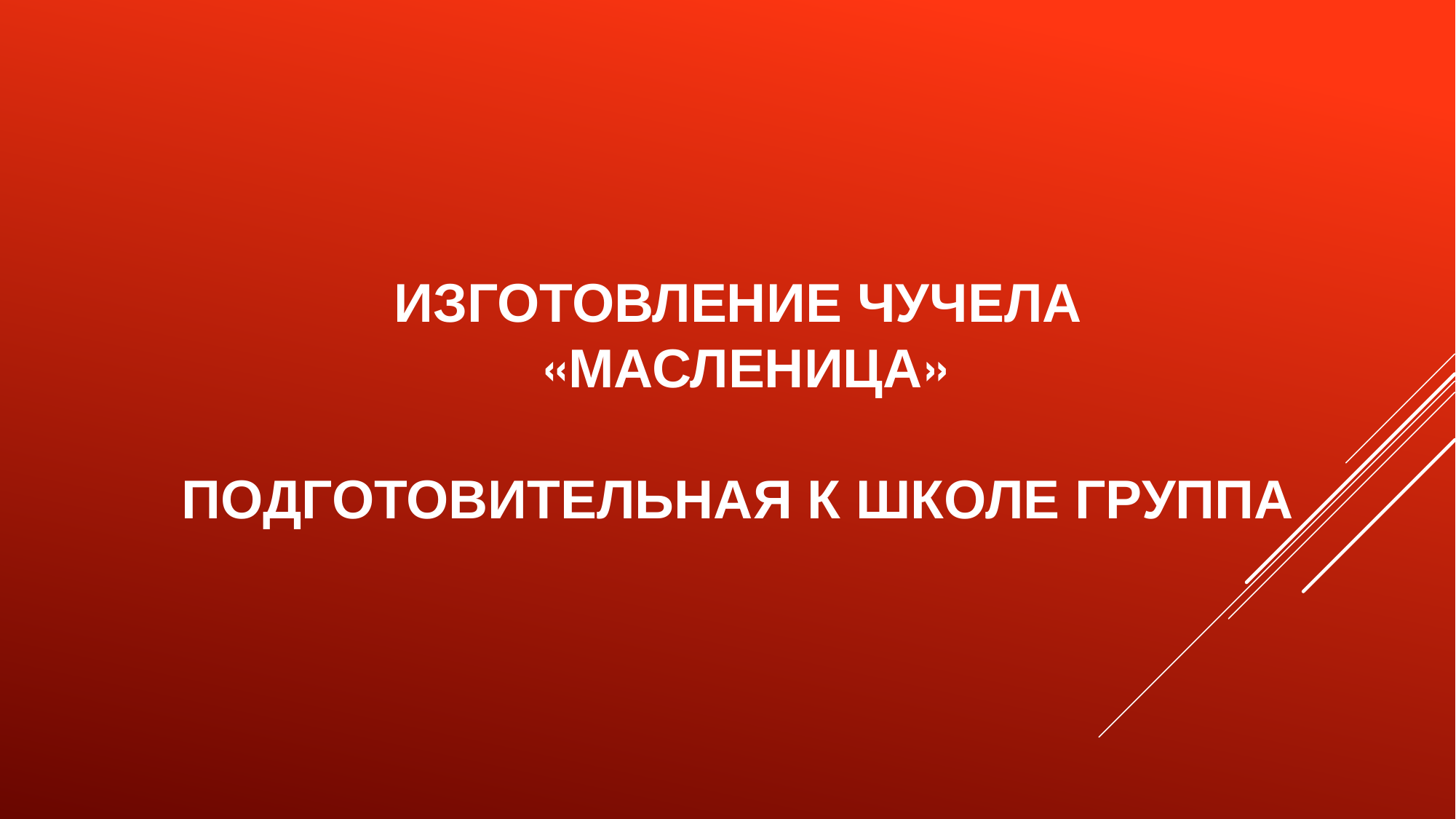

# Изготовление чучела «МАСЛЕНИЦа» подготовительная к школе группа